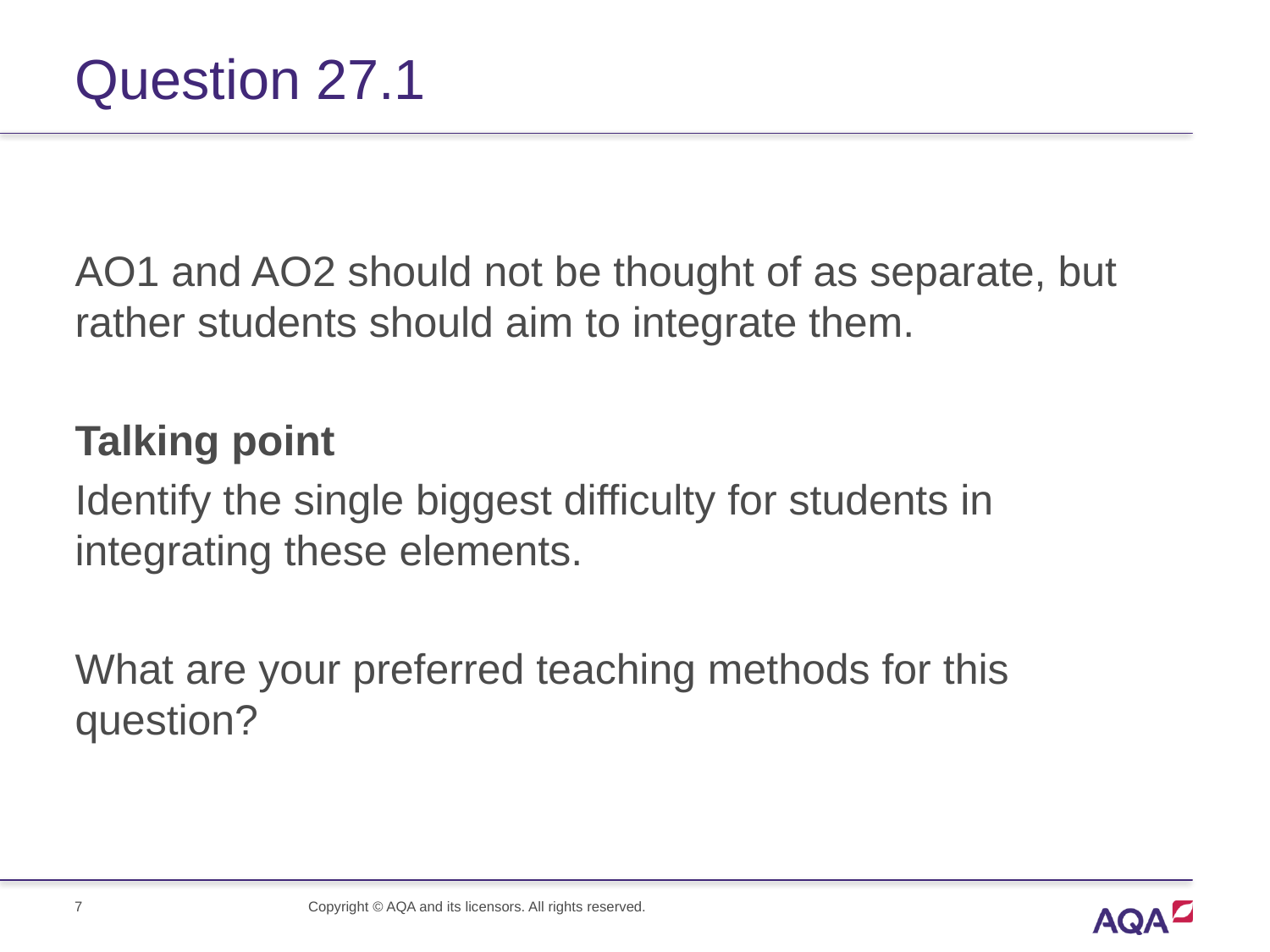

# Question 27.1

AO1 and AO2 should not be thought of as separate, but rather students should aim to integrate them.

Talking point
Identify the single biggest difficulty for students in integrating these elements.

What are your preferred teaching methods for this question?

Copyright © AQA and its licensors. All rights reserved.
7